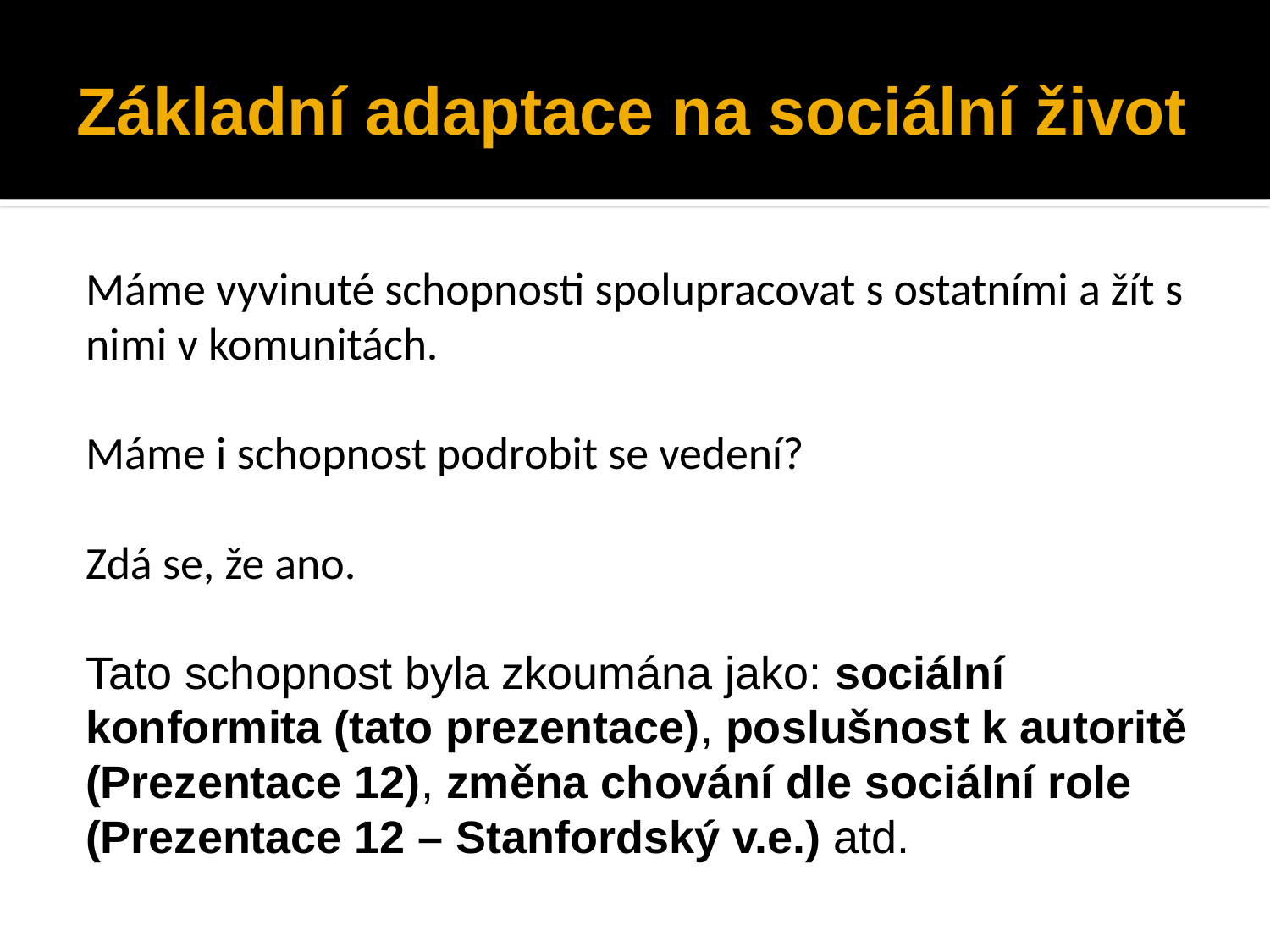

# Základní adaptace na sociální život
Máme vyvinuté schopnosti spolupracovat s ostatními a žít s nimi v komunitách.

Máme i schopnost podrobit se vedení?

Zdá se, že ano.

Tato schopnost byla zkoumána jako: sociální konformita (tato prezentace), poslušnost k autoritě (Prezentace 12), změna chování dle sociální role (Prezentace 12 – Stanfordský v.e.) atd.